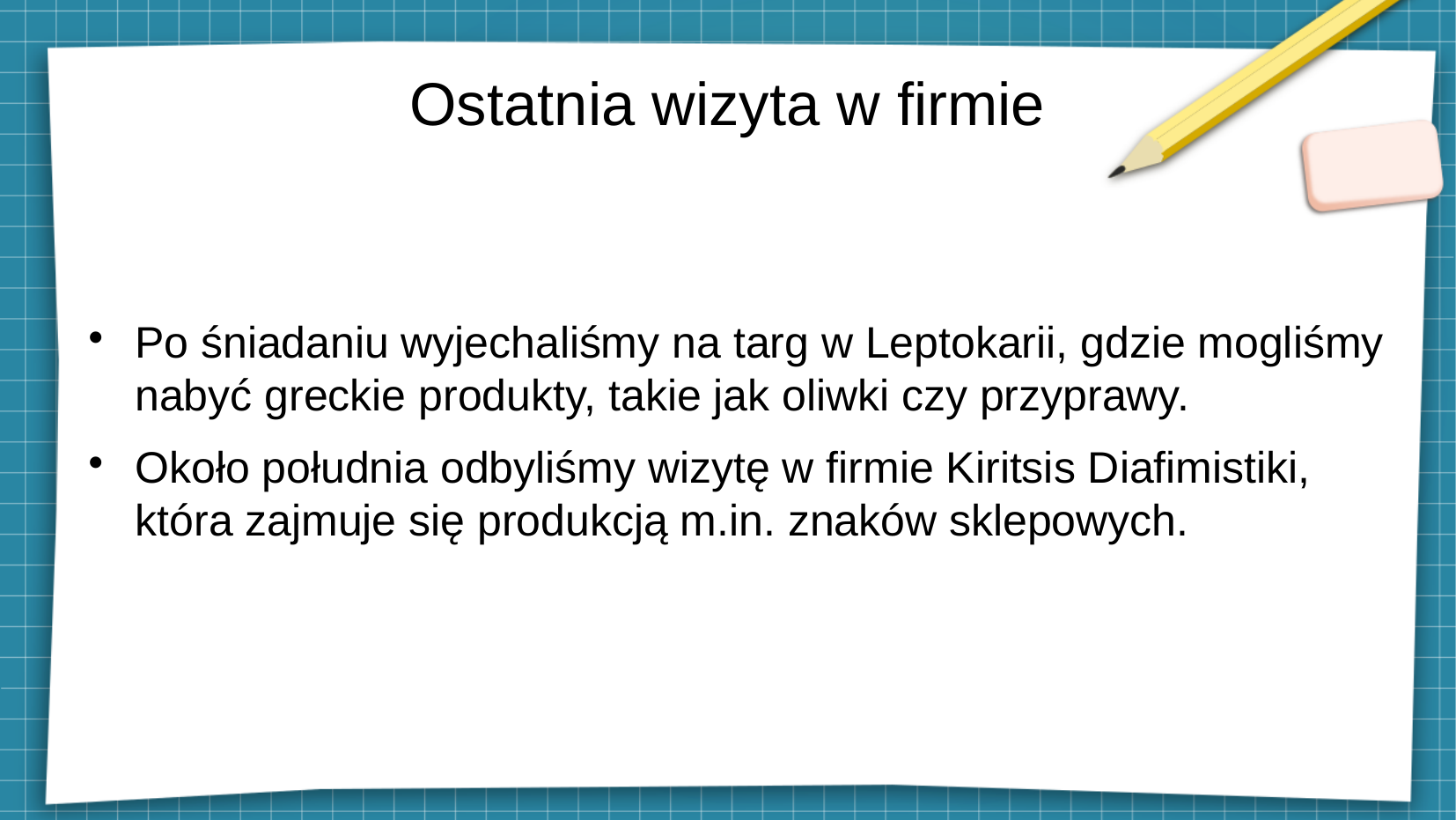

# Ostatnia wizyta w firmie
Po śniadaniu wyjechaliśmy na targ w Leptokarii, gdzie mogliśmy nabyć greckie produkty, takie jak oliwki czy przyprawy.
Około południa odbyliśmy wizytę w firmie Kiritsis Diafimistiki, która zajmuje się produkcją m.in. znaków sklepowych.